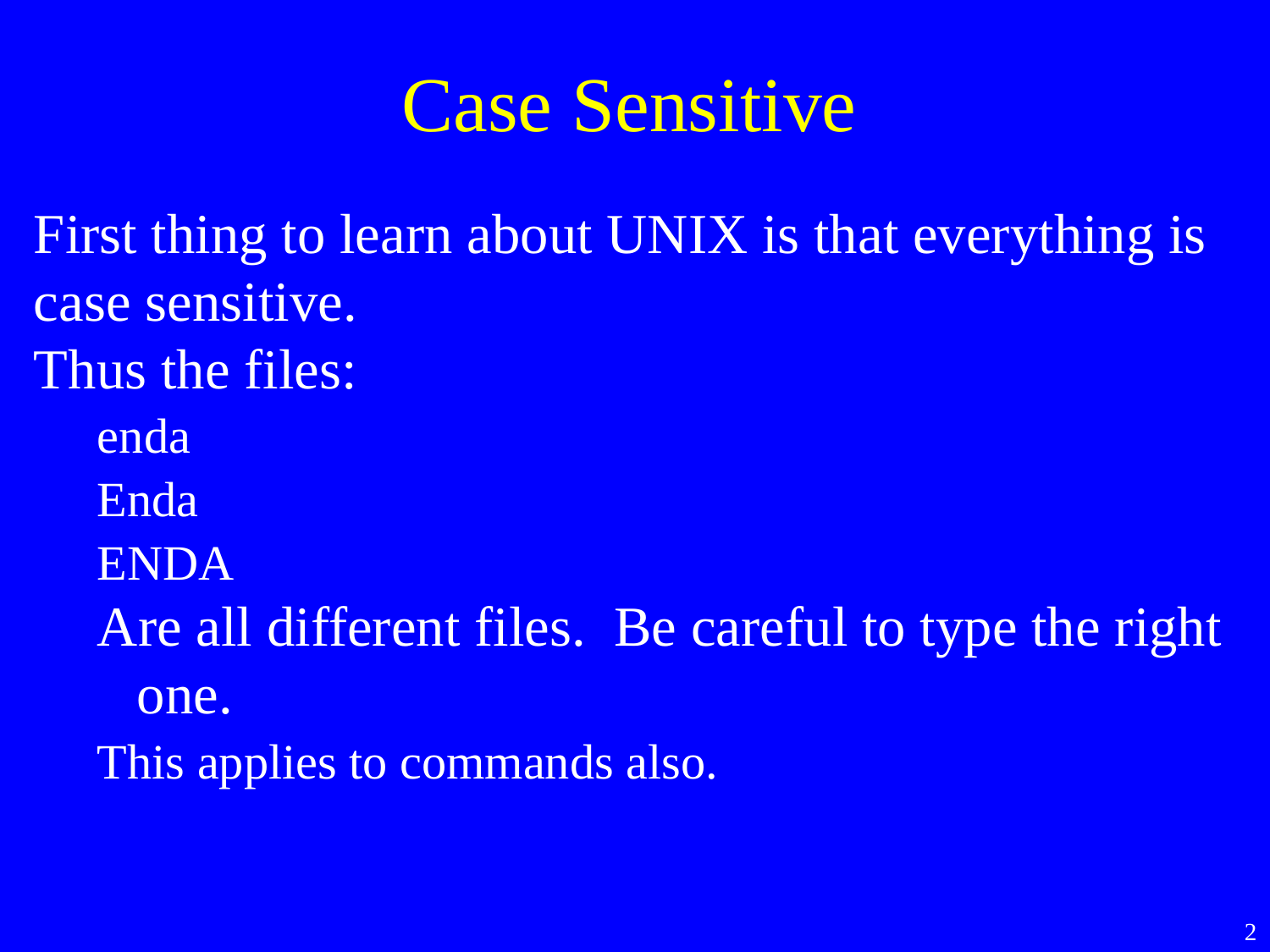

Case Sensitive
First thing to learn about UNIX is that everything is case sensitive.
Thus the files:
enda
Enda
ENDA
Are all different files.  Be careful to type the right one.
This applies to commands also.